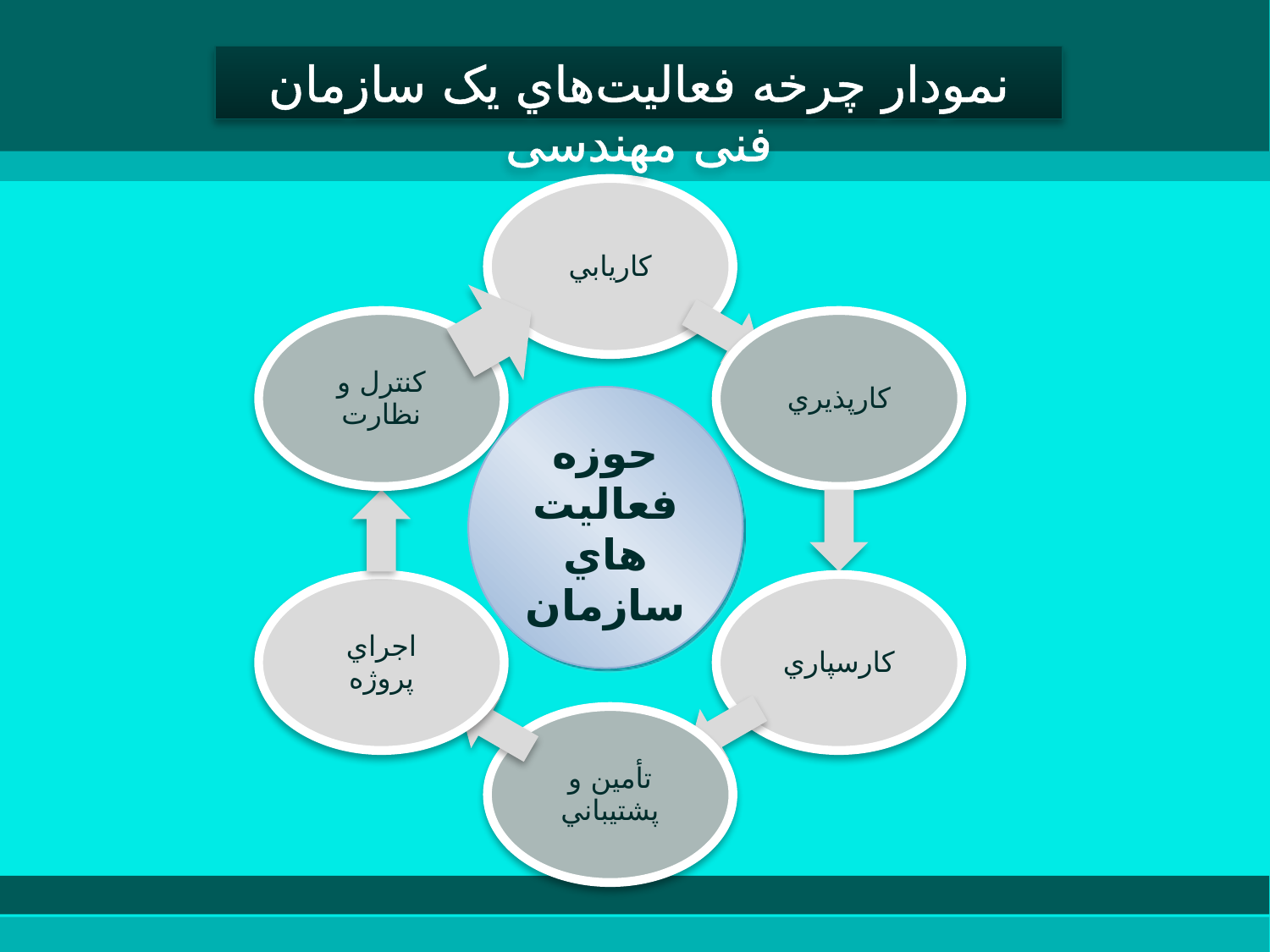

نمودار چرخه فعاليت‌هاي یک سازمان فنی مهندسی
كاريابي
كارپذيري
كارسپاري
تأمين و پشتيباني
اجراي پروژه
كنترل و نظارت
حوزه فعاليت‌هاي سازمان